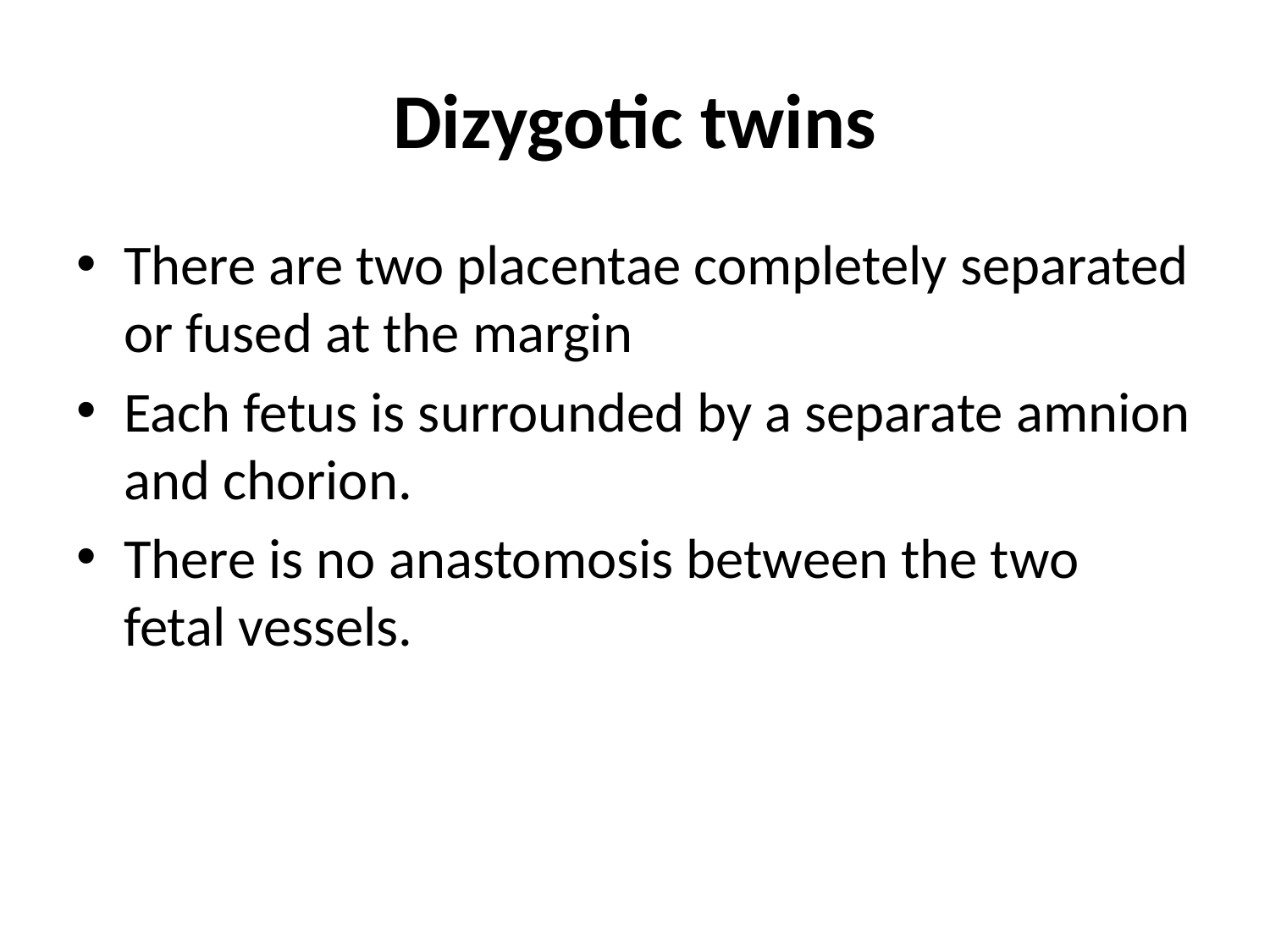

# Dizygotic twins
There are two placentae completely separated or fused at the margin
Each fetus is surrounded by a separate amnion and chorion.
There is no anastomosis between the two fetal vessels.